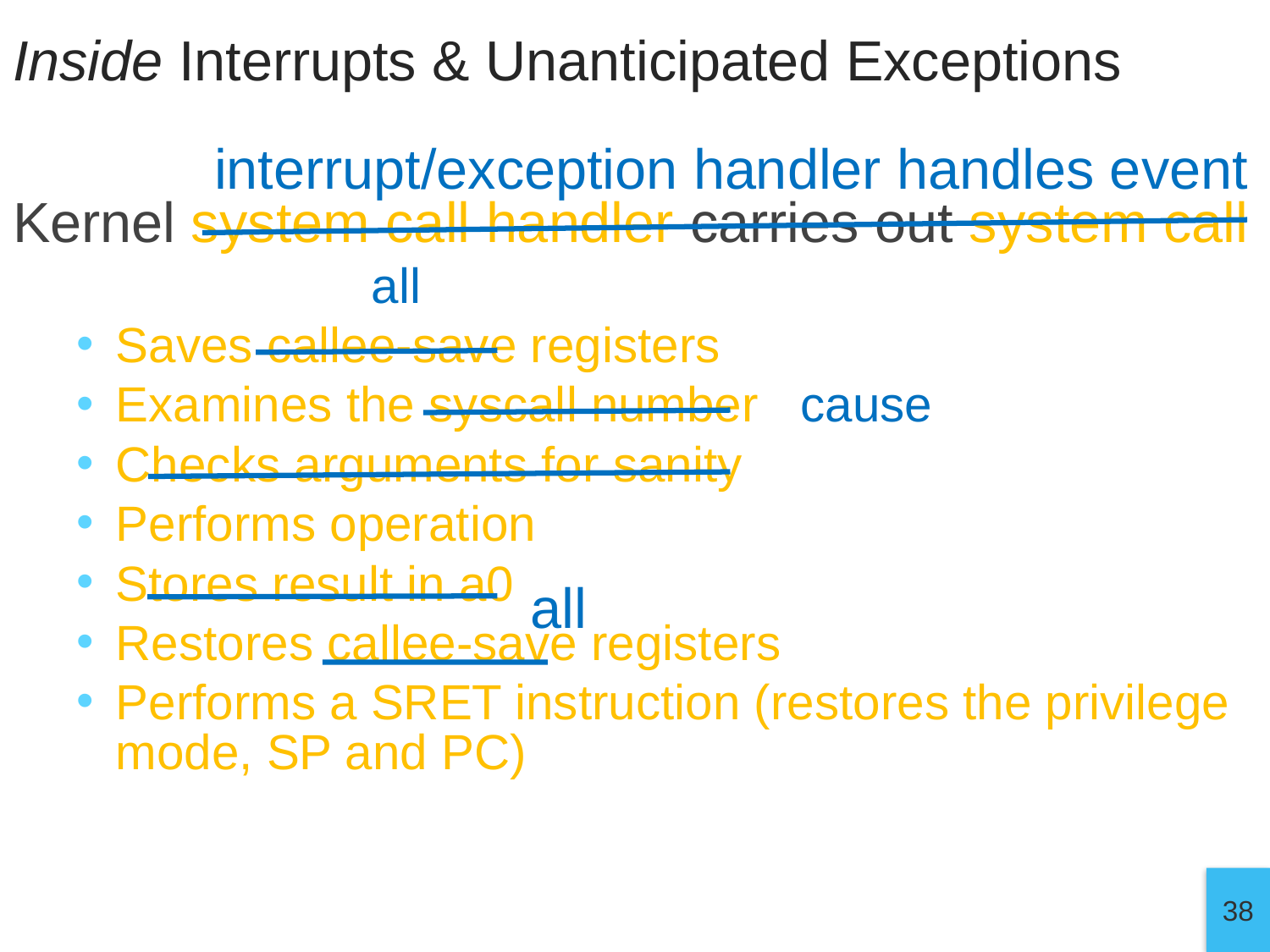

# Inside Interrupts & Unanticipated Exceptions
interrupt/exception handler handles event
Kernel system call handler carries out system call
		   all
Saves callee-save registers
Examines the syscall number   cause
Checks arguments for sanity
Performs operation
Stores result in a0
Restores callee-save registers
Performs a SRET instruction (restores the privilege mode, SP and PC)

 all

38